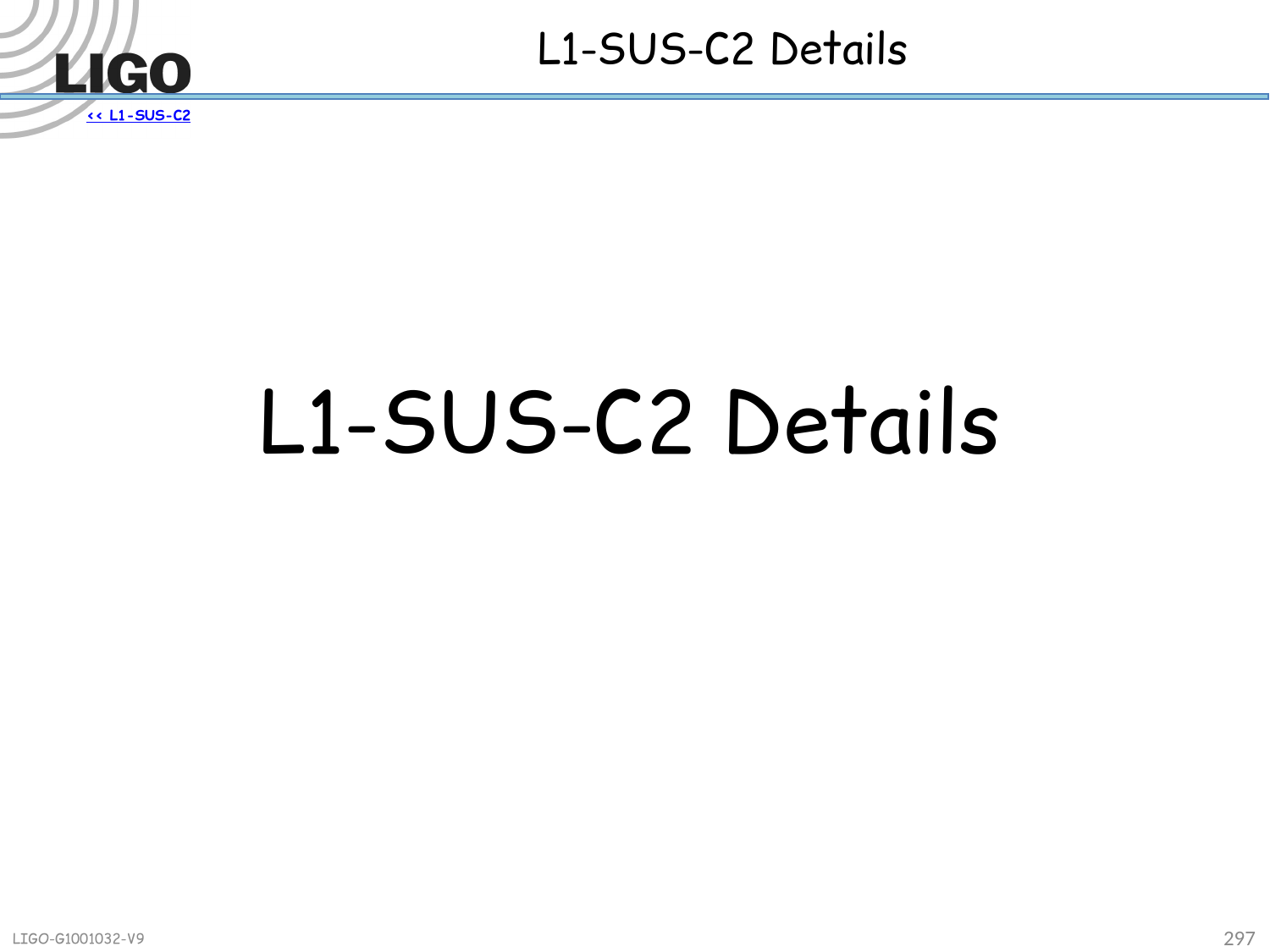

# L1-SUS-C2 Details
<< L1-SUS-C2
L1-SUS-C2 Details
297
LIGO-G1001032-V9